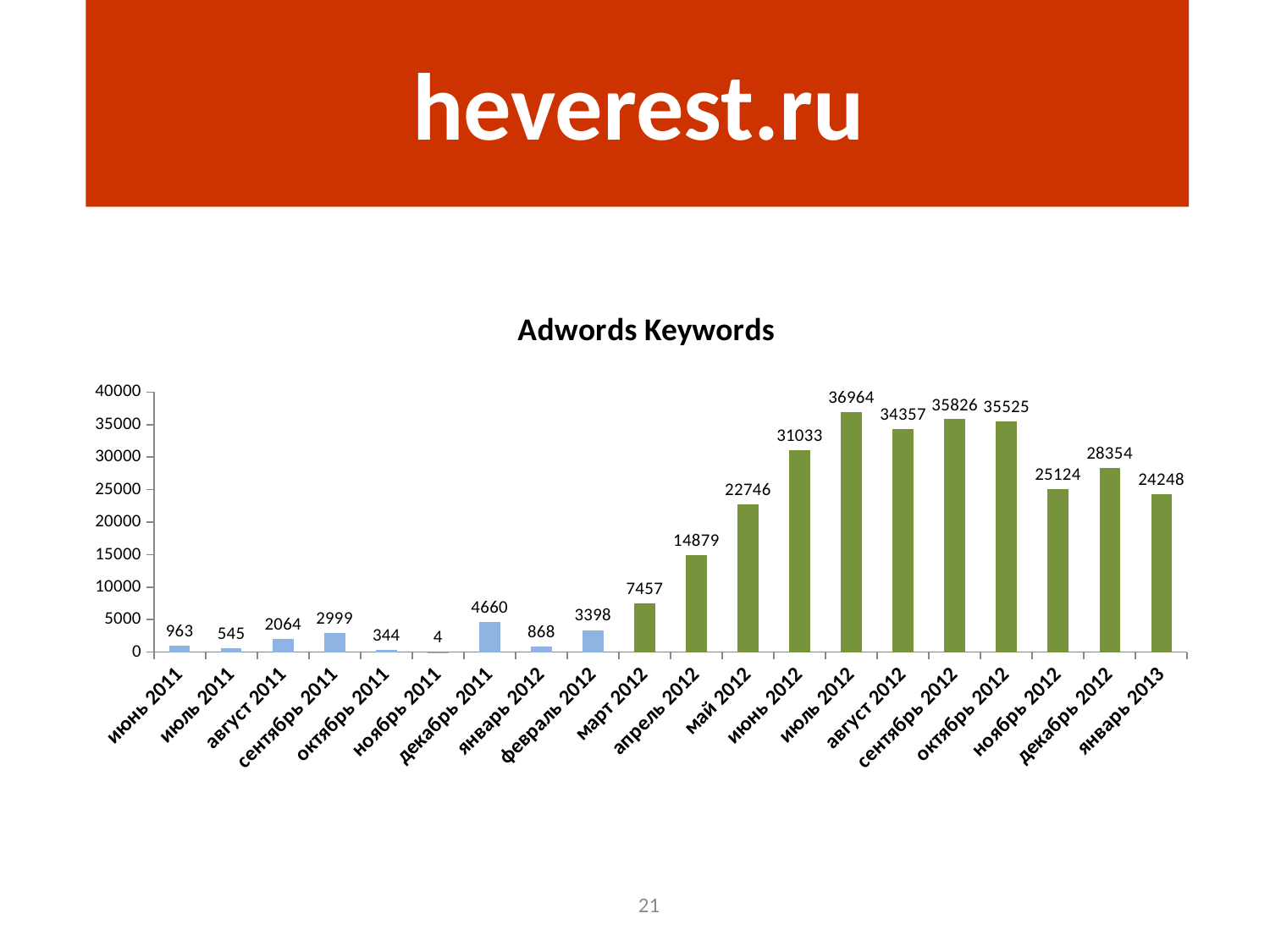

heverest.ru

### Chart:

| Category | Adwords Keywords |
|---|---|
| июнь 2011 | 963.0 |
| июль 2011 | 545.0 |
| август 2011 | 2064.0 |
| сентябрь 2011 | 2999.0 |
| октябрь 2011 | 344.0 |
| ноябрь 2011 | 4.0 |
| декабрь 2011 | 4660.0 |
| январь 2012 | 868.0 |
| февраль 2012 | 3398.0 |
| март 2012 | 7457.0 |
| апрель 2012 | 14879.0 |
| май 2012 | 22746.0 |
| июнь 2012 | 31033.0 |
| июль 2012 | 36964.0 |
| август 2012 | 34357.0 |
| сентябрь 2012 | 35826.0 |
| октябрь 2012 | 35525.0 |
| ноябрь 2012 | 25124.0 |
| декабрь 2012 | 28354.0 |
| январь 2013 | 24248.0 |
21